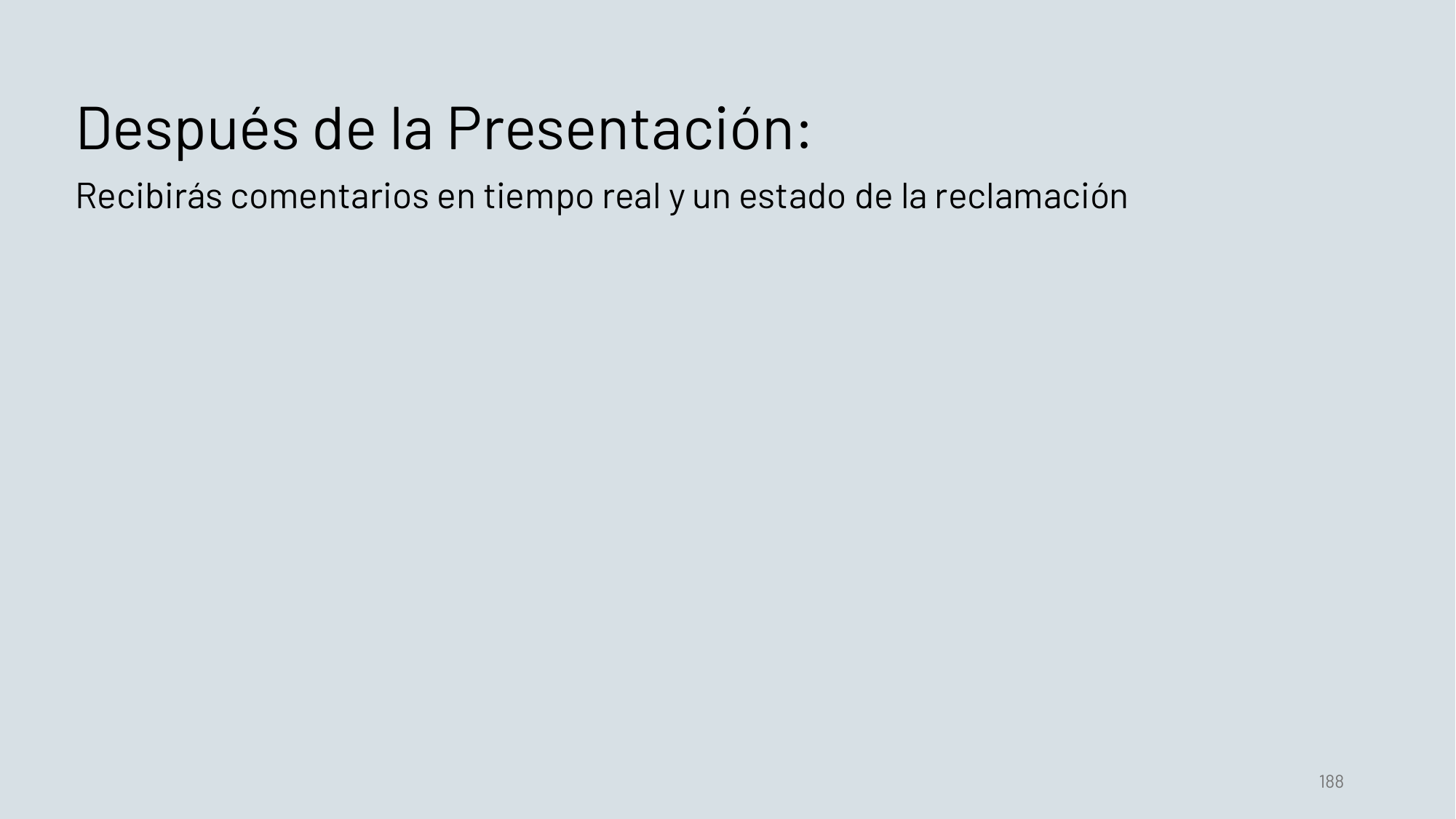

Después de la Presentación:
Recibirás comentarios en tiempo real y un estado de la reclamación
188